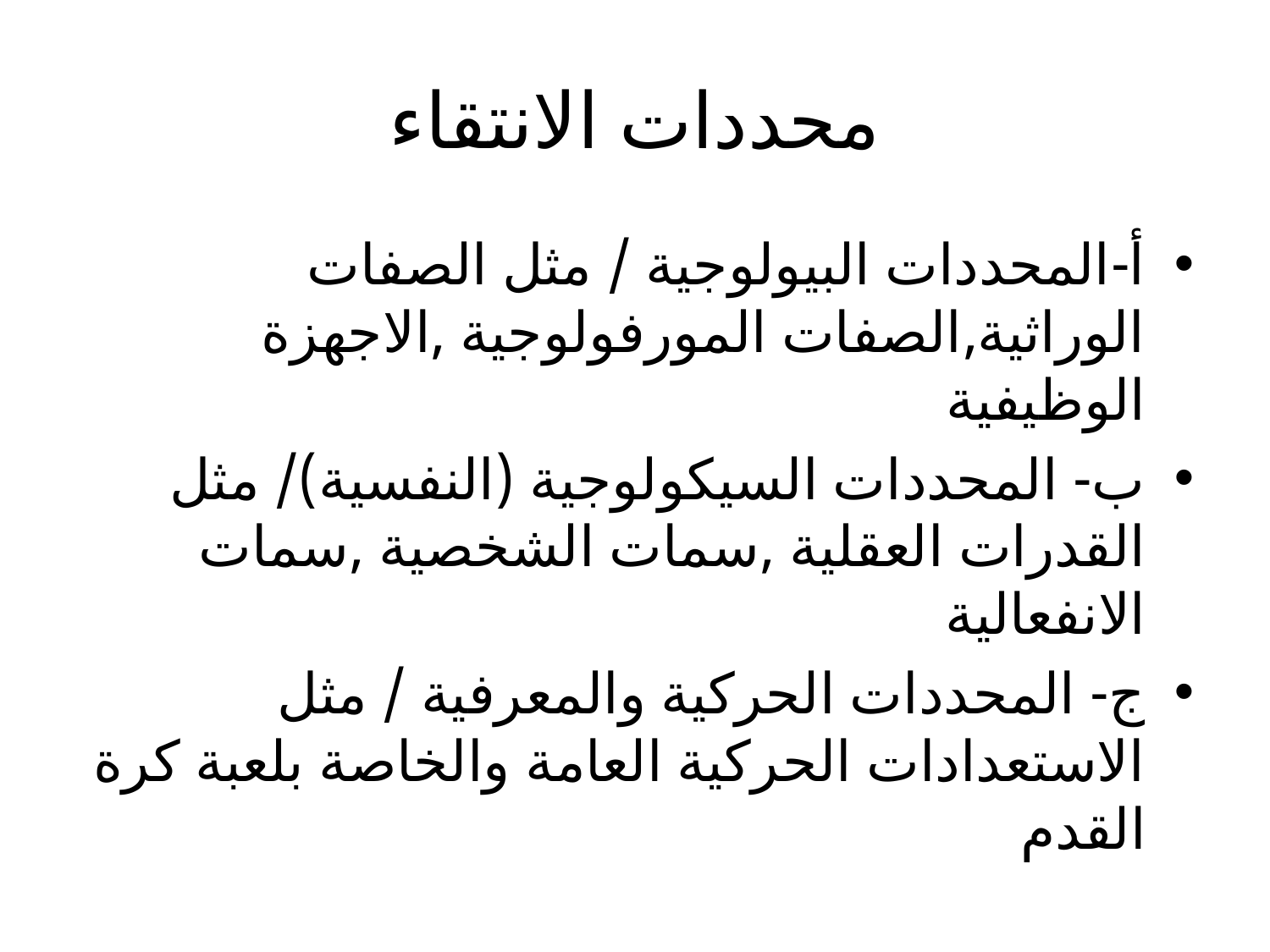

# محددات الانتقاء
أ-المحددات البيولوجية / مثل الصفات الوراثية,الصفات المورفولوجية ,الاجهزة الوظيفية
ب- المحددات السيكولوجية (النفسية)/ مثل القدرات العقلية ,سمات الشخصية ,سمات الانفعالية
ج- المحددات الحركية والمعرفية / مثل الاستعدادات الحركية العامة والخاصة بلعبة كرة القدم